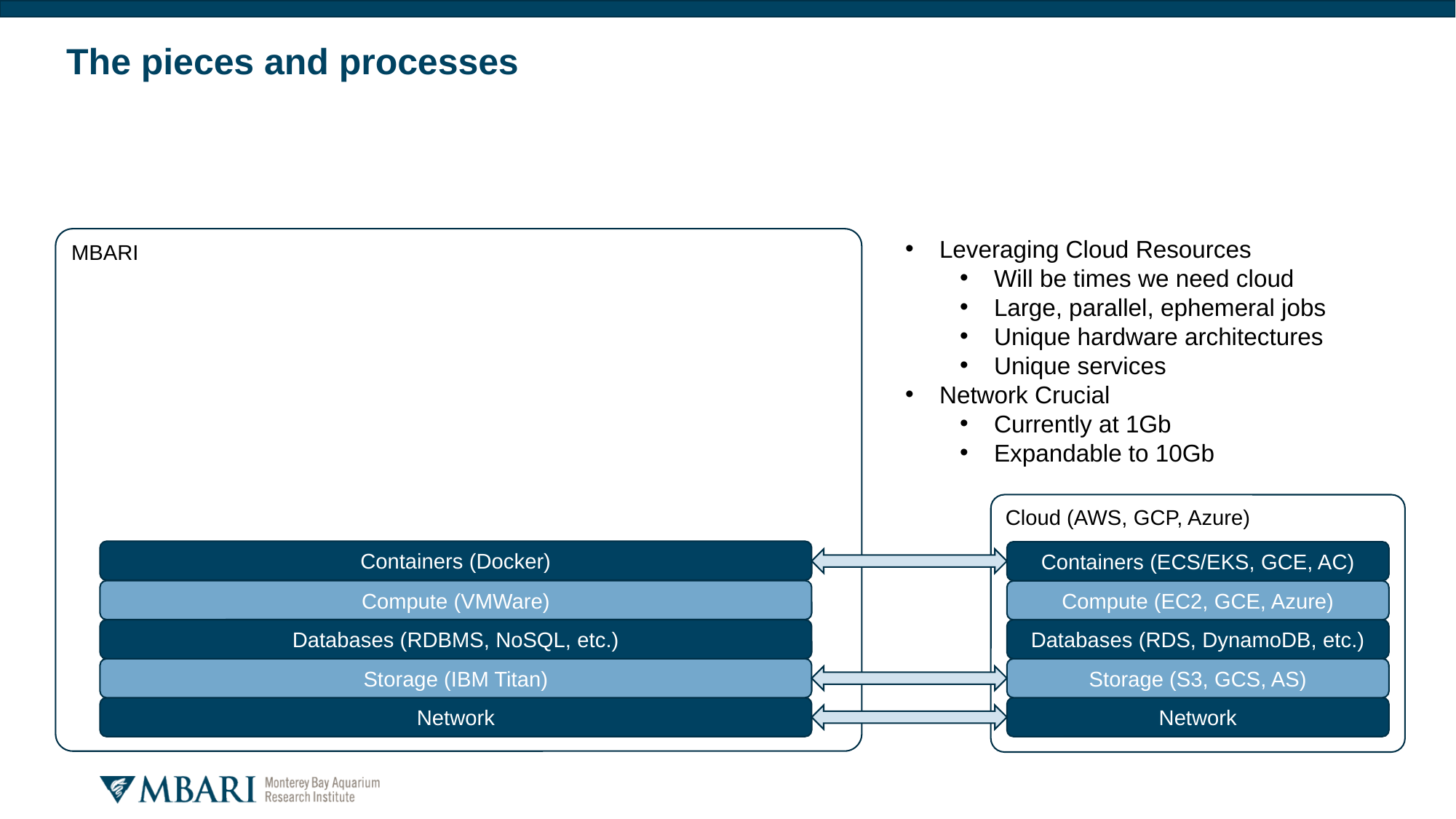

# The pieces and processes
MBARI
Leveraging Cloud Resources
Will be times we need cloud
Large, parallel, ephemeral jobs
Unique hardware architectures
Unique services
Network Crucial
Currently at 1Gb
Expandable to 10Gb
Cloud (AWS, GCP, Azure)
Containers (Docker)
Containers (ECS/EKS, GCE, AC)

Compute (VMWare)
Compute (EC2, GCE, Azure)
Databases (RDBMS, NoSQL, etc.)
Databases (RDS, DynamoDB, etc.)
Storage (IBM Titan)
Storage (S3, GCS, AS)

Network
Network